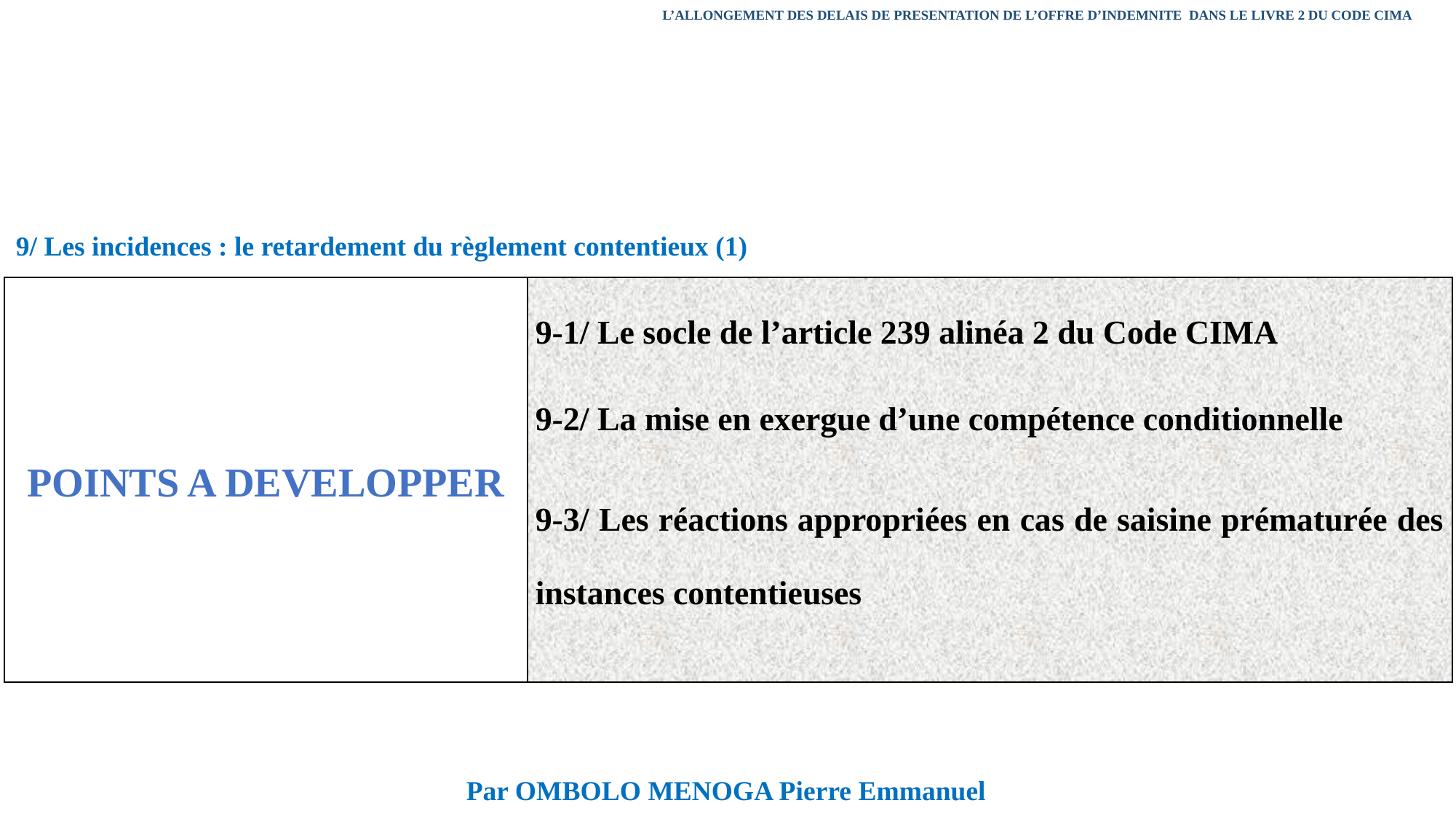

L’ALLONGEMENT DES DELAIS DE PRESENTATION DE L’OFFRE D’INDEMNITE  DANS LE LIVRE 2 DU CODE CIMA
9/ Les incidences : le retardement du règlement contentieux (1)
| POINTS A DEVELOPPER | 9-1/ Le socle de l’article 239 alinéa 2 du Code CIMA 9-2/ La mise en exergue d’une compétence conditionnelle 9-3/ Les réactions appropriées en cas de saisine prématurée des instances contentieuses |
| --- | --- |
Par OMBOLO MENOGA Pierre Emmanuel